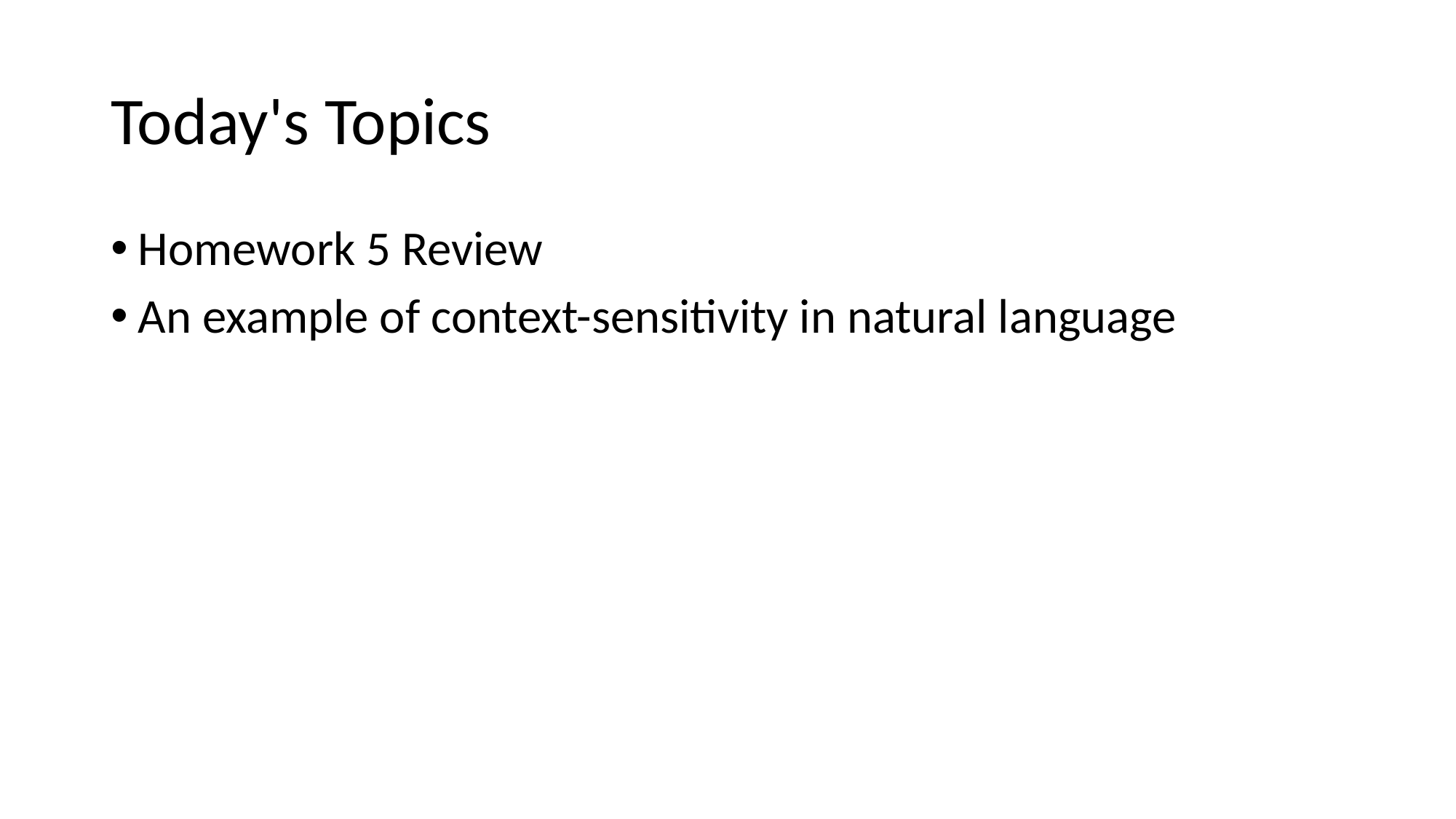

# Today's Topics
Homework 5 Review
An example of context-sensitivity in natural language